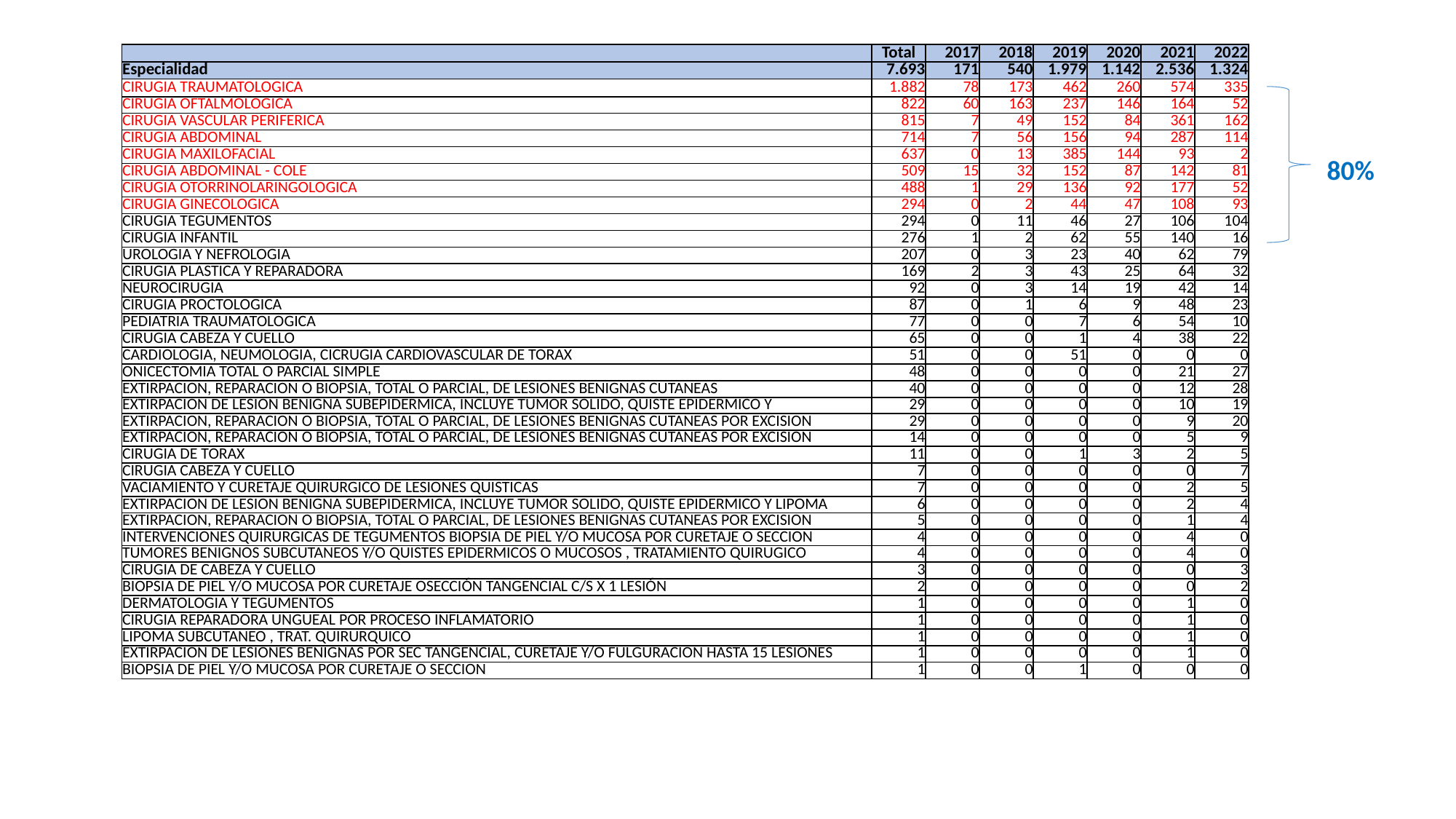

|  | Total | 2017 | 2018 | 2019 | 2020 | 2021 | 2022 |
| --- | --- | --- | --- | --- | --- | --- | --- |
| Especialidad | 7.693 | 171 | 540 | 1.979 | 1.142 | 2.536 | 1.324 |
| CIRUGIA TRAUMATOLOGICA | 1.882 | 78 | 173 | 462 | 260 | 574 | 335 |
| CIRUGIA OFTALMOLOGICA | 822 | 60 | 163 | 237 | 146 | 164 | 52 |
| CIRUGIA VASCULAR PERIFERICA | 815 | 7 | 49 | 152 | 84 | 361 | 162 |
| CIRUGIA ABDOMINAL | 714 | 7 | 56 | 156 | 94 | 287 | 114 |
| CIRUGIA MAXILOFACIAL | 637 | 0 | 13 | 385 | 144 | 93 | 2 |
| CIRUGIA ABDOMINAL - COLE | 509 | 15 | 32 | 152 | 87 | 142 | 81 |
| CIRUGIA OTORRINOLARINGOLOGICA | 488 | 1 | 29 | 136 | 92 | 177 | 52 |
| CIRUGIA GINECOLOGICA | 294 | 0 | 2 | 44 | 47 | 108 | 93 |
| CIRUGIA TEGUMENTOS | 294 | 0 | 11 | 46 | 27 | 106 | 104 |
| CIRUGIA INFANTIL | 276 | 1 | 2 | 62 | 55 | 140 | 16 |
| UROLOGIA Y NEFROLOGIA | 207 | 0 | 3 | 23 | 40 | 62 | 79 |
| CIRUGIA PLASTICA Y REPARADORA | 169 | 2 | 3 | 43 | 25 | 64 | 32 |
| NEUROCIRUGIA | 92 | 0 | 3 | 14 | 19 | 42 | 14 |
| CIRUGIA PROCTOLOGICA | 87 | 0 | 1 | 6 | 9 | 48 | 23 |
| PEDIATRIA TRAUMATOLOGICA | 77 | 0 | 0 | 7 | 6 | 54 | 10 |
| CIRUGIA CABEZA Y CUELLO | 65 | 0 | 0 | 1 | 4 | 38 | 22 |
| CARDIOLOGIA, NEUMOLOGIA, CICRUGIA CARDIOVASCULAR DE TORAX | 51 | 0 | 0 | 51 | 0 | 0 | 0 |
| ONICECTOMIA TOTAL O PARCIAL SIMPLE | 48 | 0 | 0 | 0 | 0 | 21 | 27 |
| EXTIRPACION, REPARACION O BIOPSIA, TOTAL O PARCIAL, DE LESIONES BENIGNAS CUTANEAS | 40 | 0 | 0 | 0 | 0 | 12 | 28 |
| EXTIRPACION DE LESION BENIGNA SUBEPIDERMICA, INCLUYE TUMOR SOLIDO, QUISTE EPIDERMICO Y | 29 | 0 | 0 | 0 | 0 | 10 | 19 |
| EXTIRPACION, REPARACION O BIOPSIA, TOTAL O PARCIAL, DE LESIONES BENIGNAS CUTANEAS POR EXCISION | 29 | 0 | 0 | 0 | 0 | 9 | 20 |
| EXTIRPACION, REPARACION O BIOPSIA, TOTAL O PARCIAL, DE LESIONES BENIGNAS CUTANEAS POR EXCISION | 14 | 0 | 0 | 0 | 0 | 5 | 9 |
| CIRUGIA DE TORAX | 11 | 0 | 0 | 1 | 3 | 2 | 5 |
| CIRUGIA CABEZA Y CUELLO | 7 | 0 | 0 | 0 | 0 | 0 | 7 |
| VACIAMIENTO Y CURETAJE QUIRURGICO DE LESIONES QUISTICAS | 7 | 0 | 0 | 0 | 0 | 2 | 5 |
| EXTIRPACION DE LESION BENIGNA SUBEPIDERMICA, INCLUYE TUMOR SOLIDO, QUISTE EPIDERMICO Y LIPOMA | 6 | 0 | 0 | 0 | 0 | 2 | 4 |
| EXTIRPACION, REPARACION O BIOPSIA, TOTAL O PARCIAL, DE LESIONES BENIGNAS CUTANEAS POR EXCISION | 5 | 0 | 0 | 0 | 0 | 1 | 4 |
| INTERVENCIONES QUIRURGICAS DE TEGUMENTOS BIOPSIA DE PIEL Y/O MUCOSA POR CURETAJE O SECCION | 4 | 0 | 0 | 0 | 0 | 4 | 0 |
| TUMORES BENIGNOS SUBCUTANEOS Y/O QUISTES EPIDERMICOS O MUCOSOS , TRATAMIENTO QUIRUGICO | 4 | 0 | 0 | 0 | 0 | 4 | 0 |
| CIRUGIA DE CABEZA Y CUELLO | 3 | 0 | 0 | 0 | 0 | 0 | 3 |
| BIOPSIA DE PIEL Y/O MUCOSA POR CURETAJE OSECCIÓN TANGENCIAL C/S X 1 LESIÓN | 2 | 0 | 0 | 0 | 0 | 0 | 2 |
| DERMATOLOGIA Y TEGUMENTOS | 1 | 0 | 0 | 0 | 0 | 1 | 0 |
| CIRUGIA REPARADORA UNGUEAL POR PROCESO INFLAMATORIO | 1 | 0 | 0 | 0 | 0 | 1 | 0 |
| LIPOMA SUBCUTANEO , TRAT. QUIRURQUICO | 1 | 0 | 0 | 0 | 0 | 1 | 0 |
| EXTIRPACION DE LESIONES BENIGNAS POR SEC TANGENCIAL, CURETAJE Y/O FULGURACION HASTA 15 LESIONES | 1 | 0 | 0 | 0 | 0 | 1 | 0 |
| BIOPSIA DE PIEL Y/O MUCOSA POR CURETAJE O SECCION | 1 | 0 | 0 | 1 | 0 | 0 | 0 |

80%